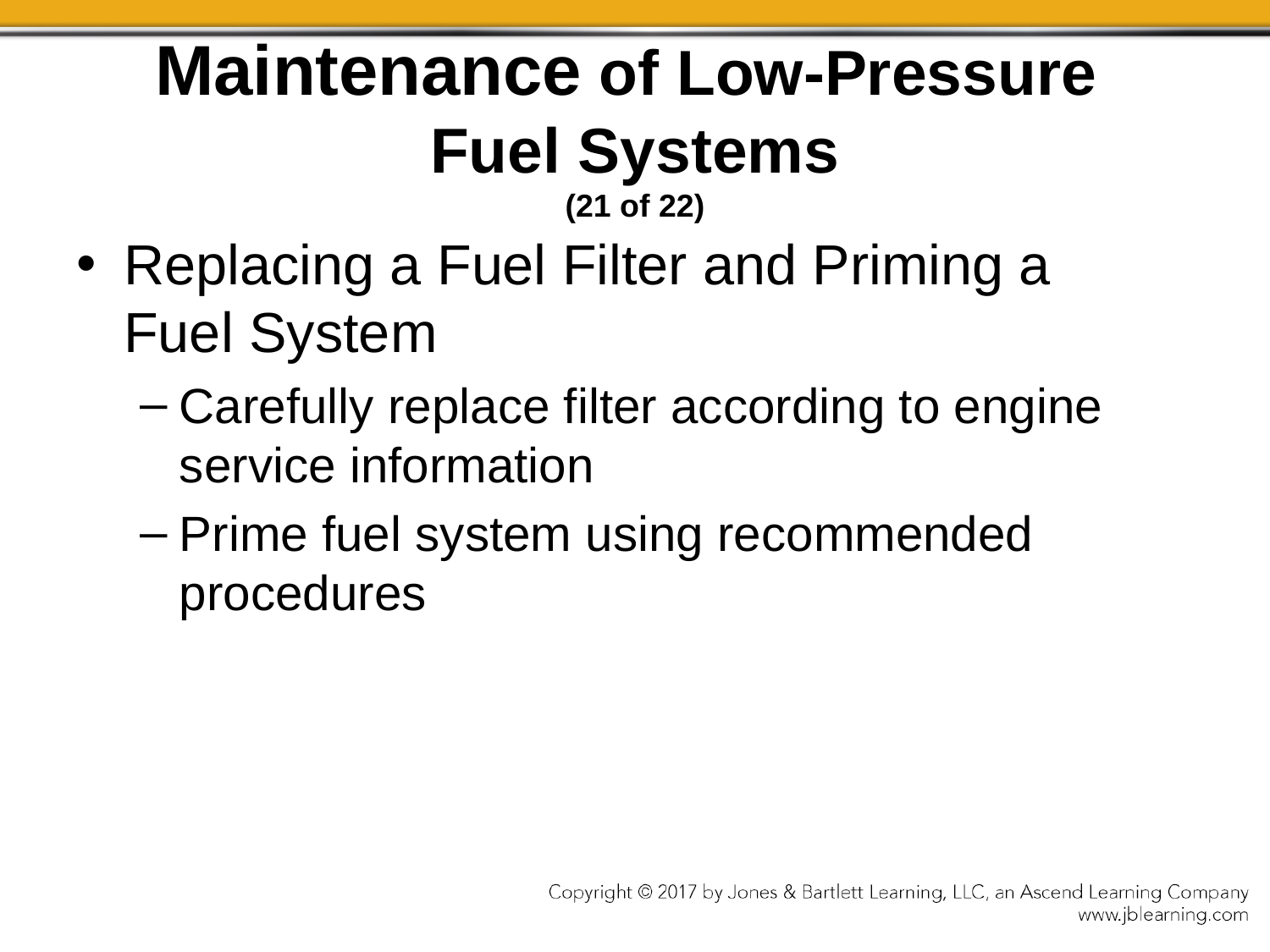

# Maintenance of Low-Pressure Fuel Systems (21 of 22)
Replacing a Fuel Filter and Priming a Fuel System
Carefully replace filter according to engine service information
Prime fuel system using recommended procedures